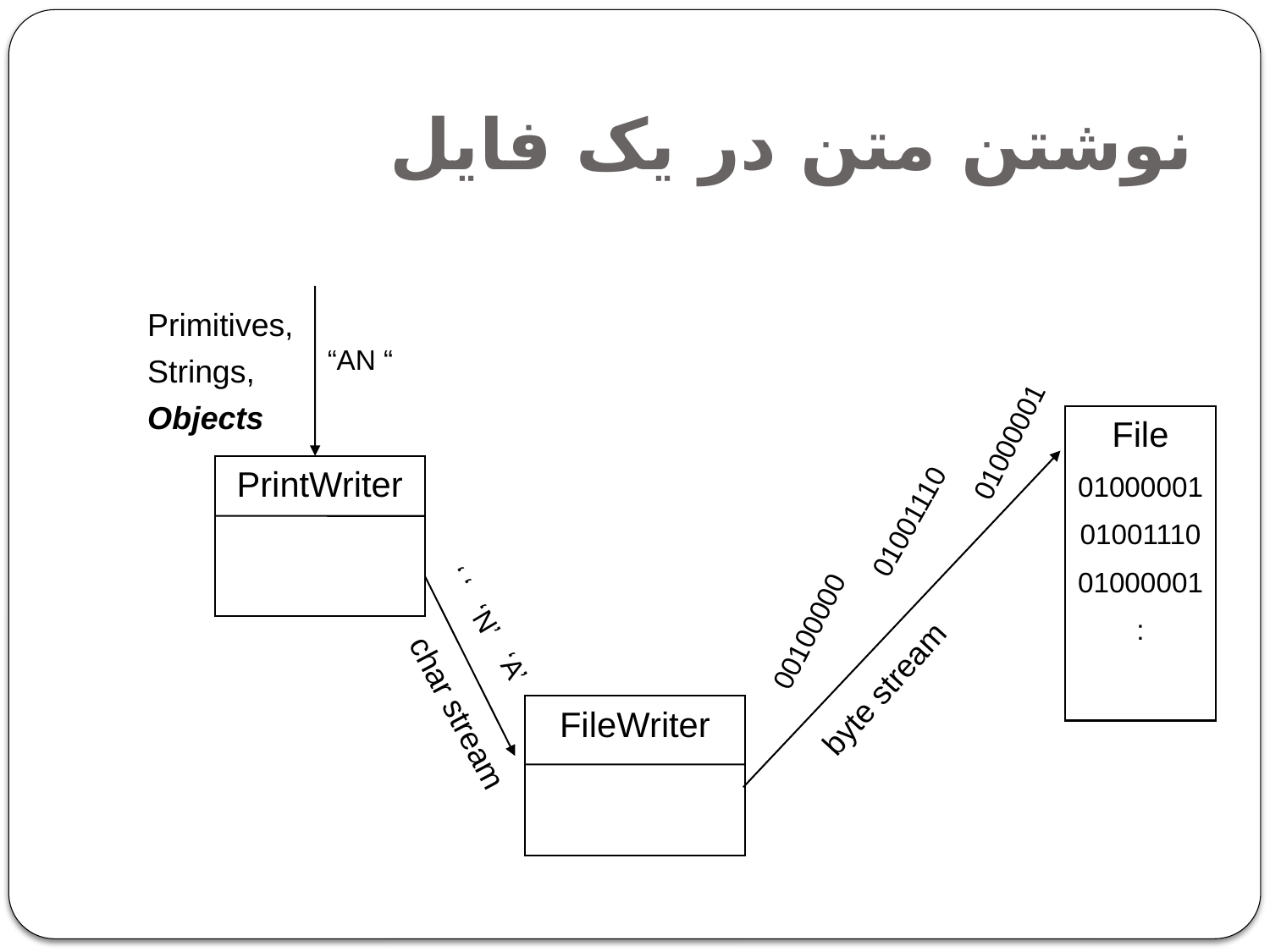

# نوشتن متن در یک فایل

Primitives,
Strings,
Objects
“AN “
01000001
01001110

00100000
byte stream
File
01000001
01001110
01000001
:

PrintWriter

‘ ‘   ‘N’   ‘A’
char stream
FileWriter